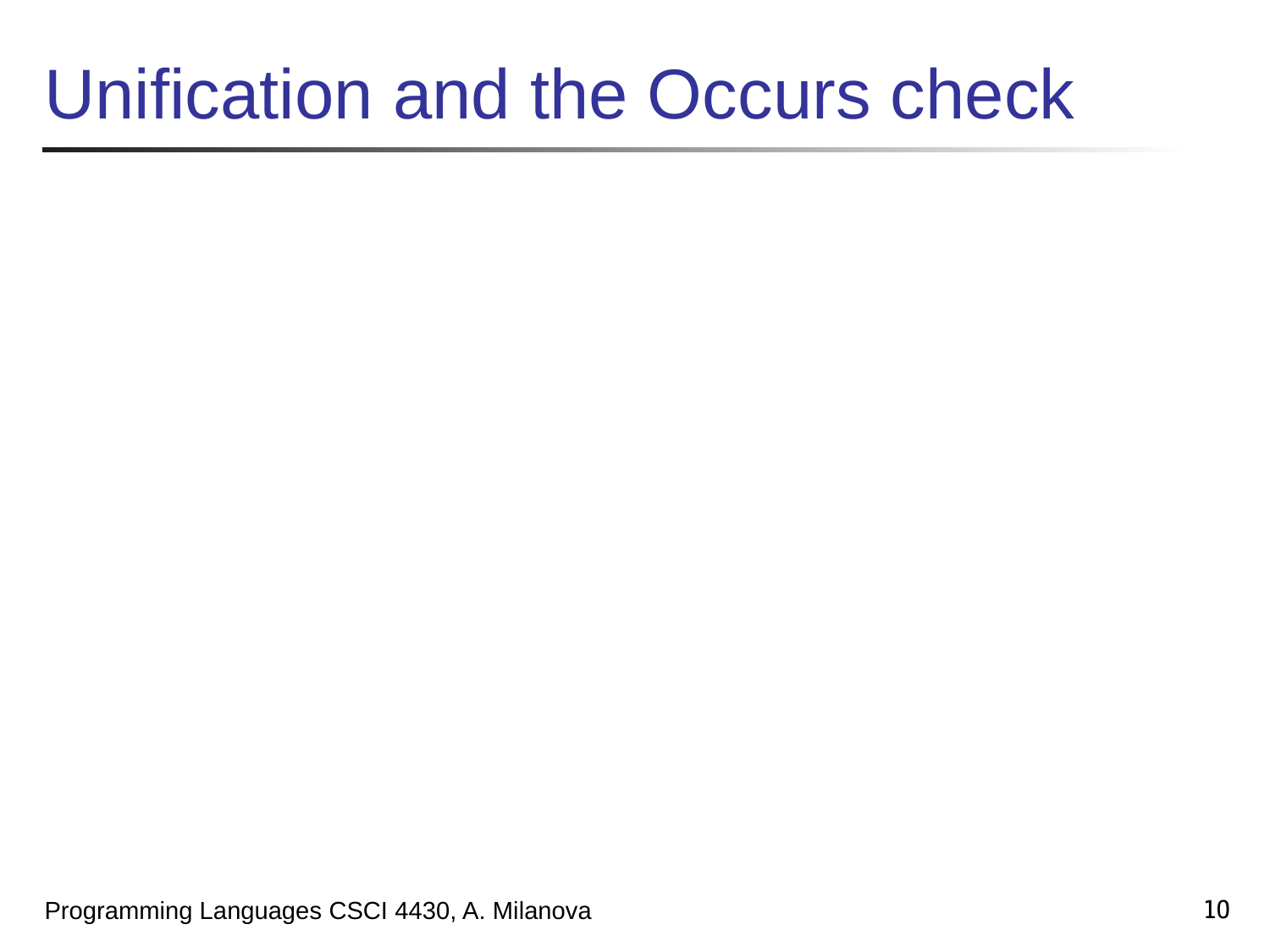

# Unification and the Occurs check
10
Programming Languages CSCI 4430, A. Milanova